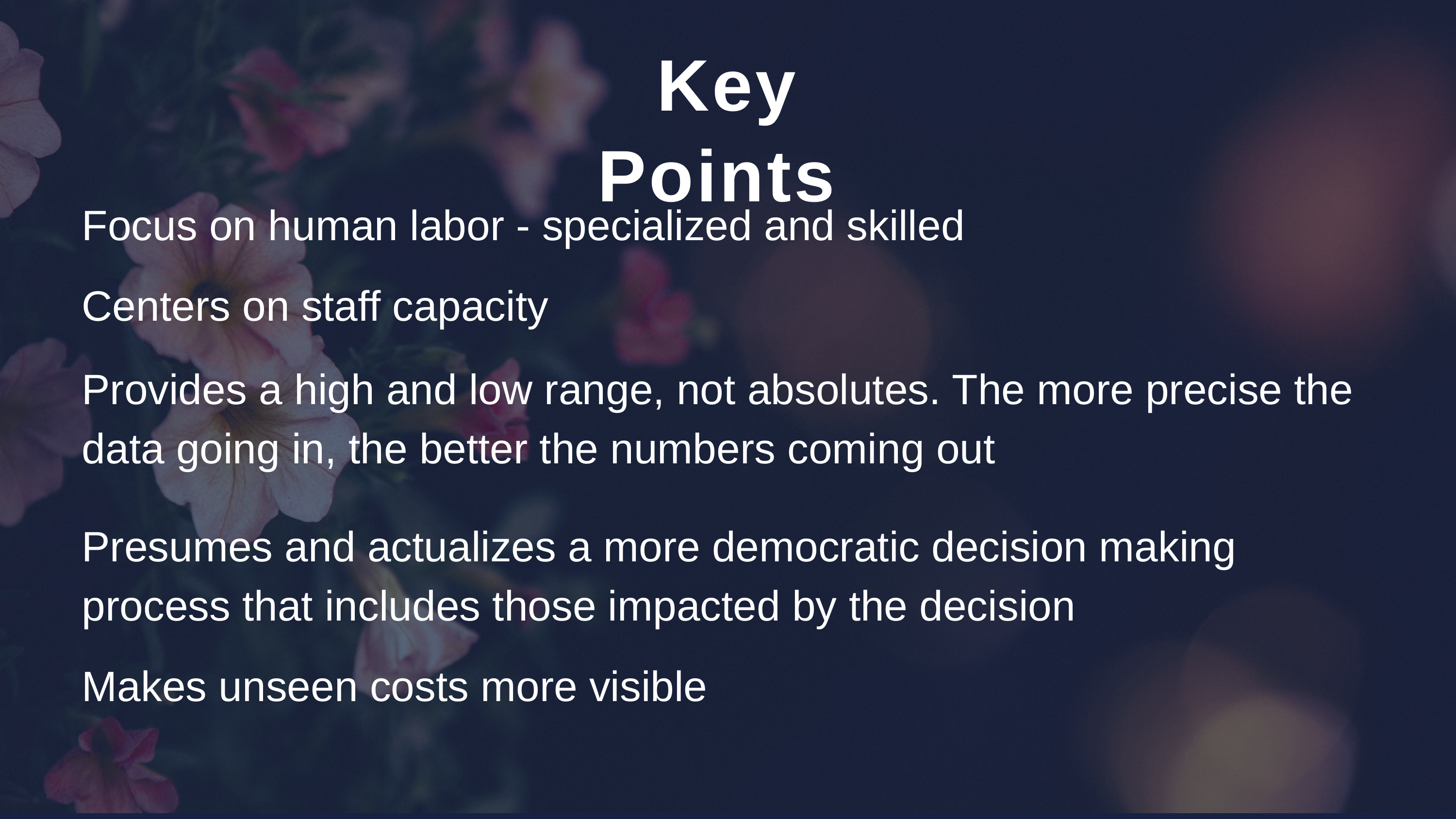

Key Points
Focus on human labor - specialized and skilled

Centers on staff capacity

Provides a high and low range, not absolutes. The more precise the data going in, the better the numbers coming out

Presumes and actualizes a more democratic decision making process that includes those impacted by the decision

Makes unseen costs more visible